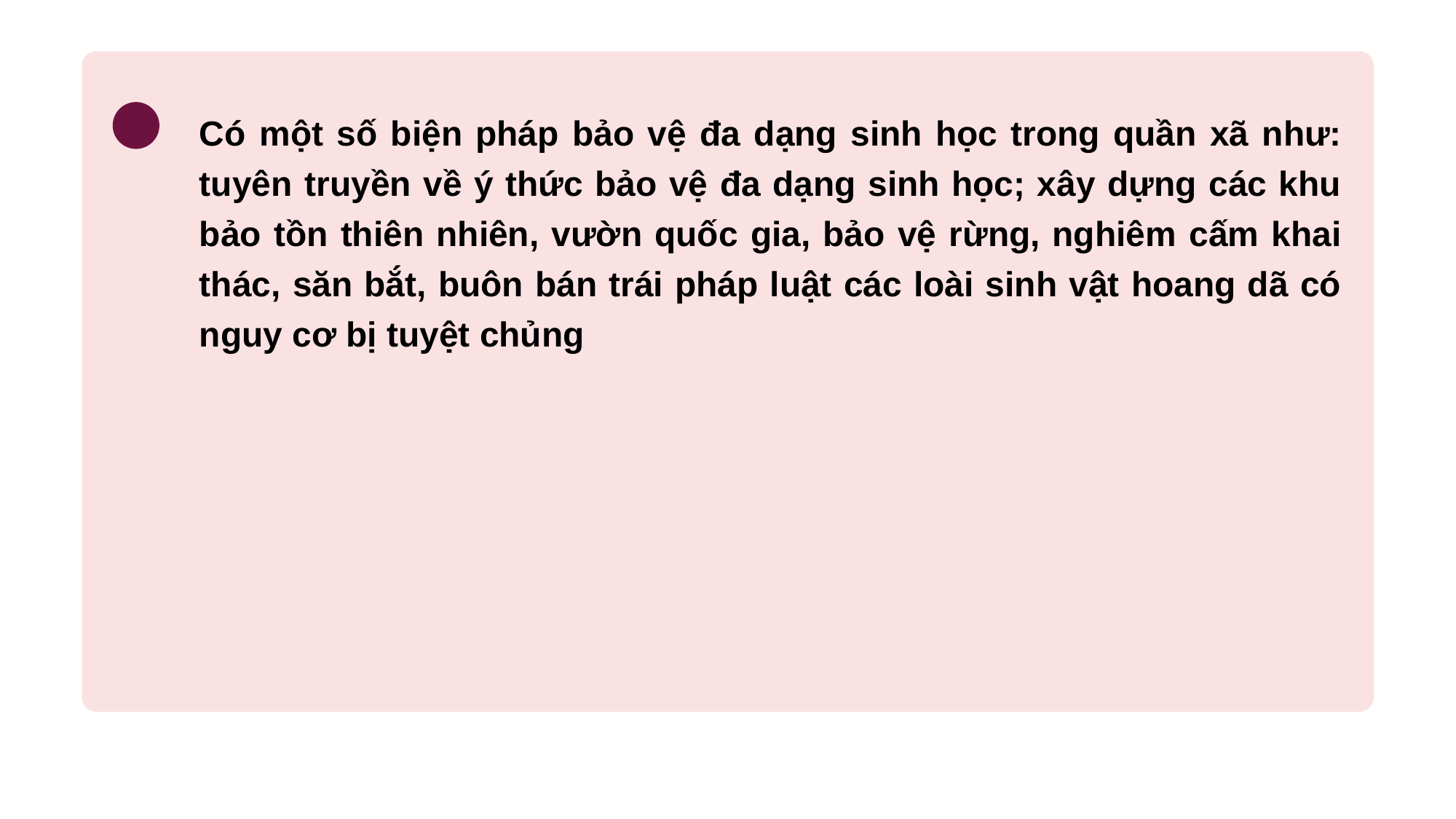

Có một số biện pháp bảo vệ đa dạng sinh học trong quần xã như: tuyên truyền về ý thức bảo vệ đa dạng sinh học; xây dựng các khu bảo tồn thiên nhiên, vườn quốc gia, bảo vệ rừng, nghiêm cấm khai thác, săn bắt, buôn bán trái pháp luật các loài sinh vật hoang dã có nguy cơ bị tuyệt chủng